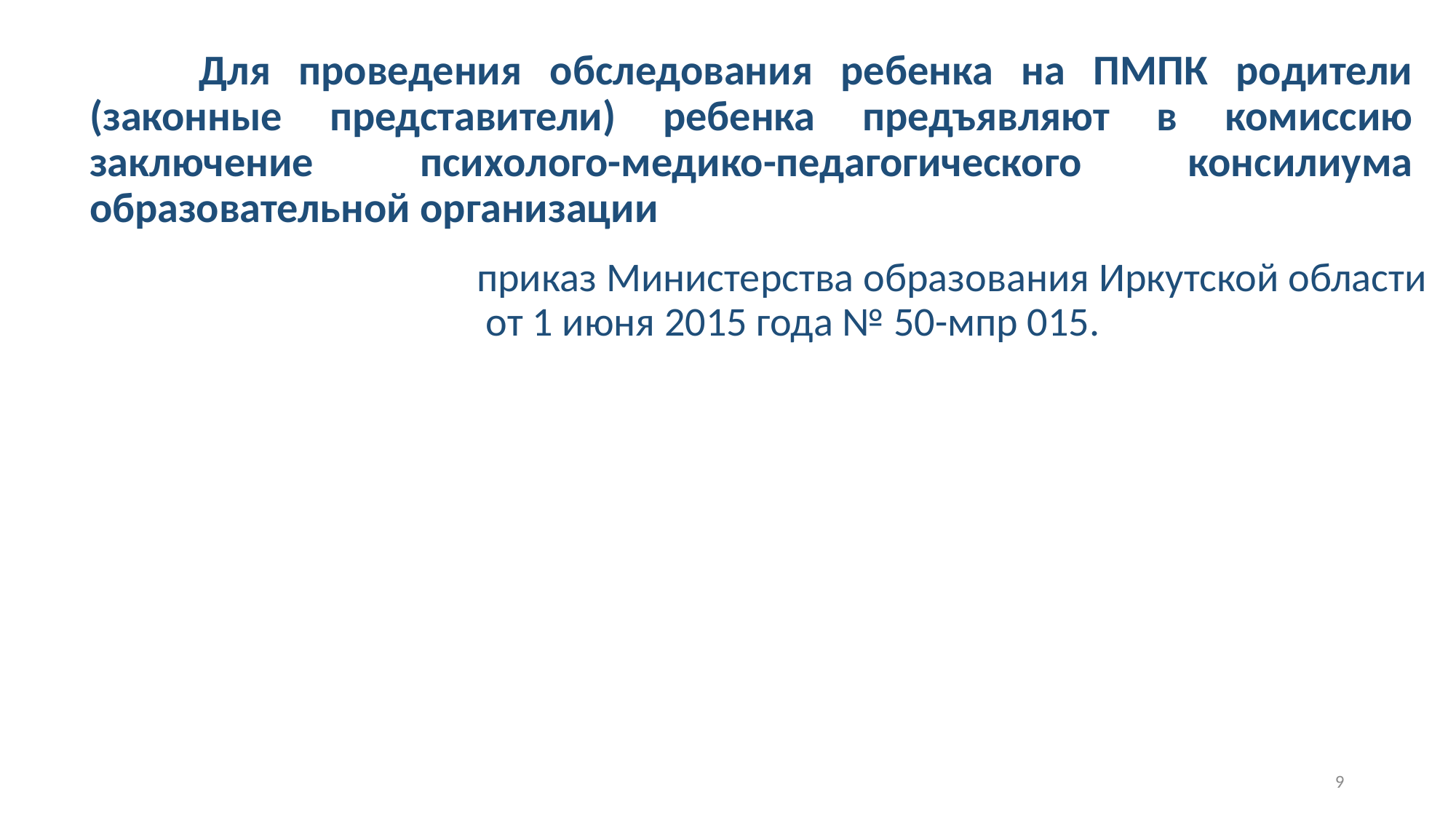

Для проведения обследования ребенка на ПМПК родители (законные представители) ребенка предъявляют в комиссию заключение психолого-медико-педагогического консилиума образовательной организации
# приказ Министерства образования Иркутской области от 1 июня 2015 года № 50-мпр 015.
9